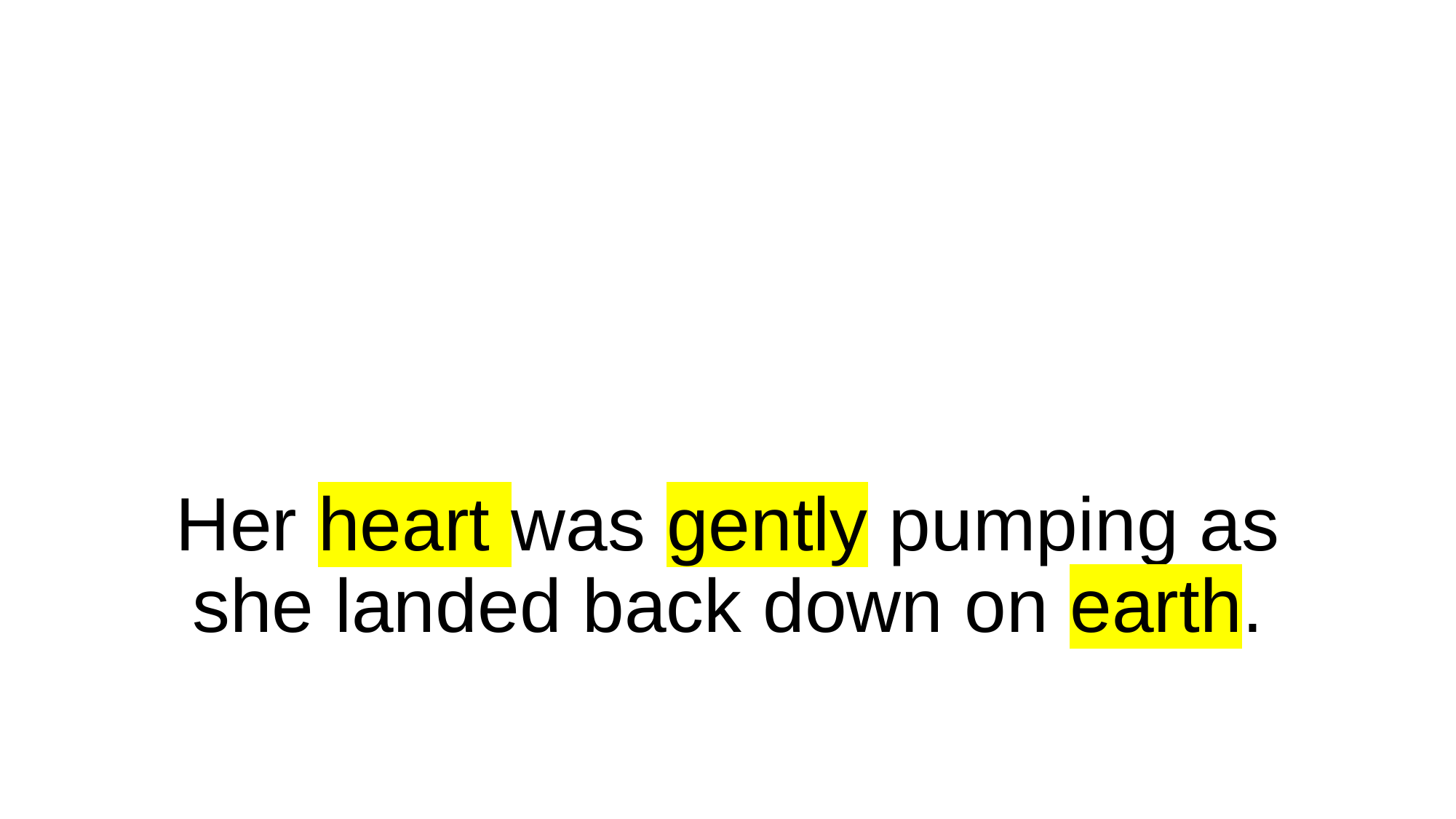

# Her heart was gently pumping as she landed back down on earth.